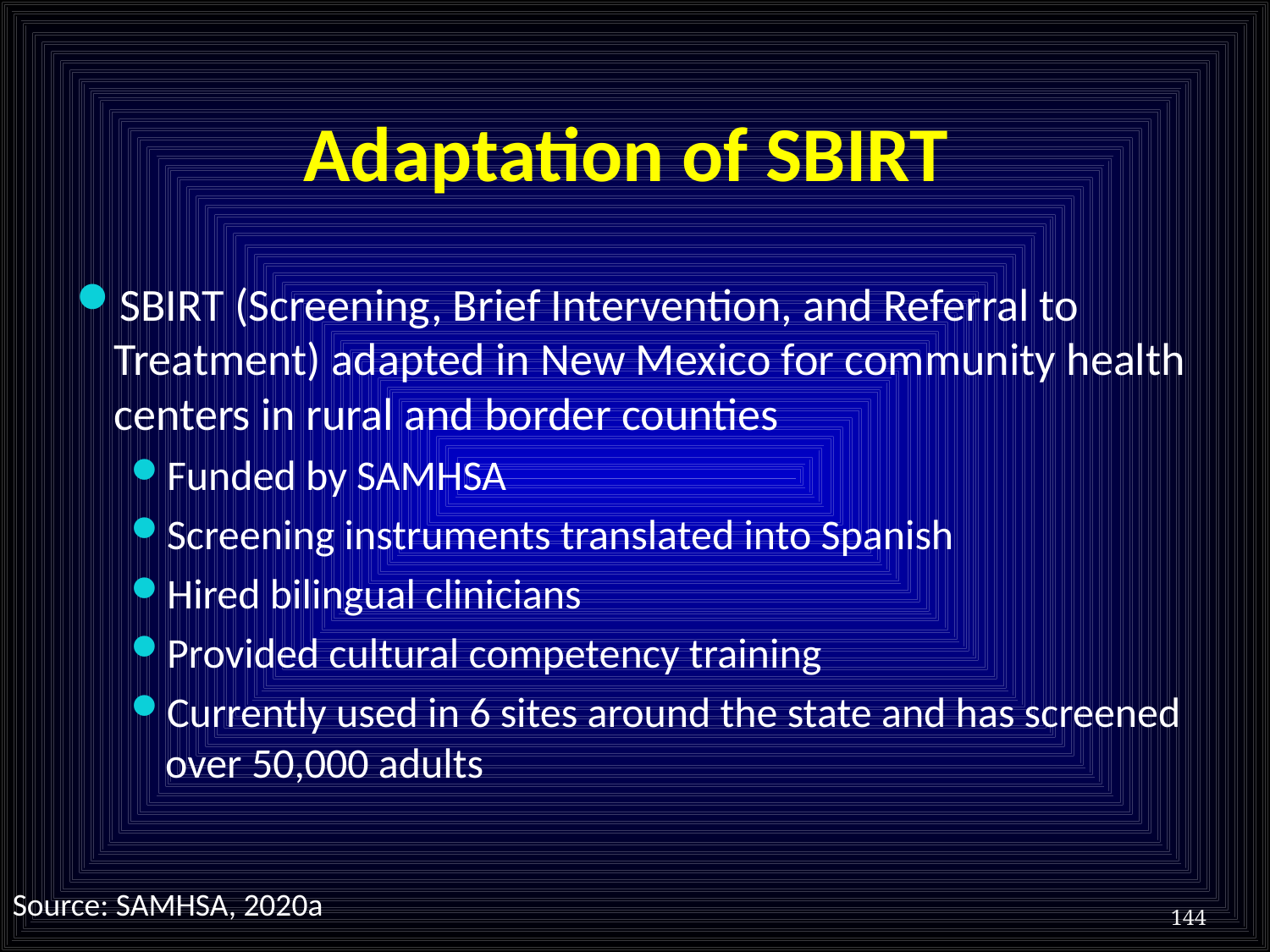

# Adaptation of SBIRT
SBIRT (Screening, Brief Intervention, and Referral to Treatment) adapted in New Mexico for community health centers in rural and border counties
Funded by SAMHSA
Screening instruments translated into Spanish
Hired bilingual clinicians
Provided cultural competency training
Currently used in 6 sites around the state and has screened over 50,000 adults
Source: SAMHSA, 2020a
144